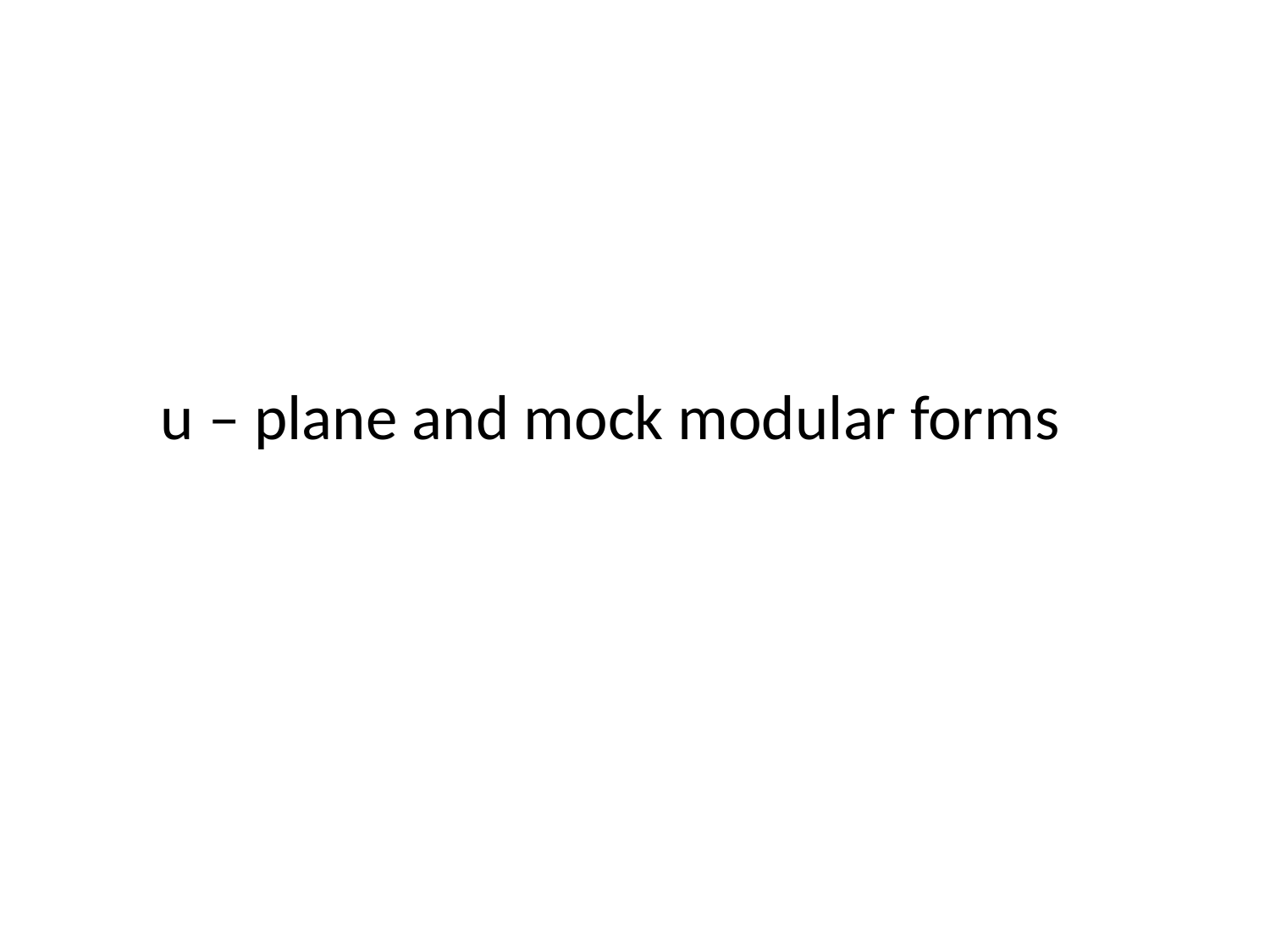

u – plane and mock modular forms